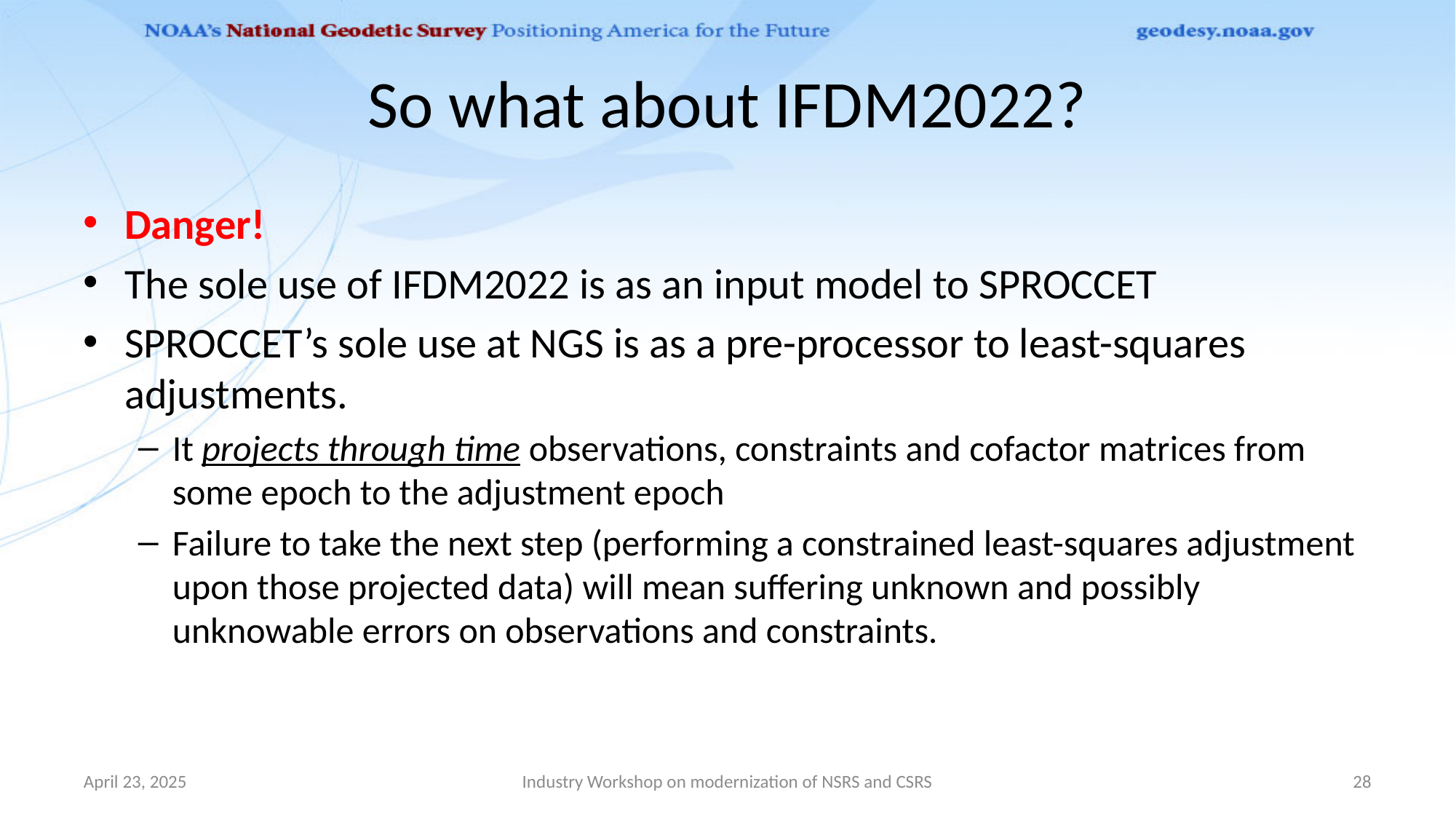

# So what about IFDM2022?
Danger!
The sole use of IFDM2022 is as an input model to SPROCCET
SPROCCET’s sole use at NGS is as a pre-processor to least-squares adjustments.
It projects through time observations, constraints and cofactor matrices from some epoch to the adjustment epoch
Failure to take the next step (performing a constrained least-squares adjustment upon those projected data) will mean suffering unknown and possibly unknowable errors on observations and constraints.

April 23, 2025
Industry Workshop on modernization of NSRS and CSRS
28